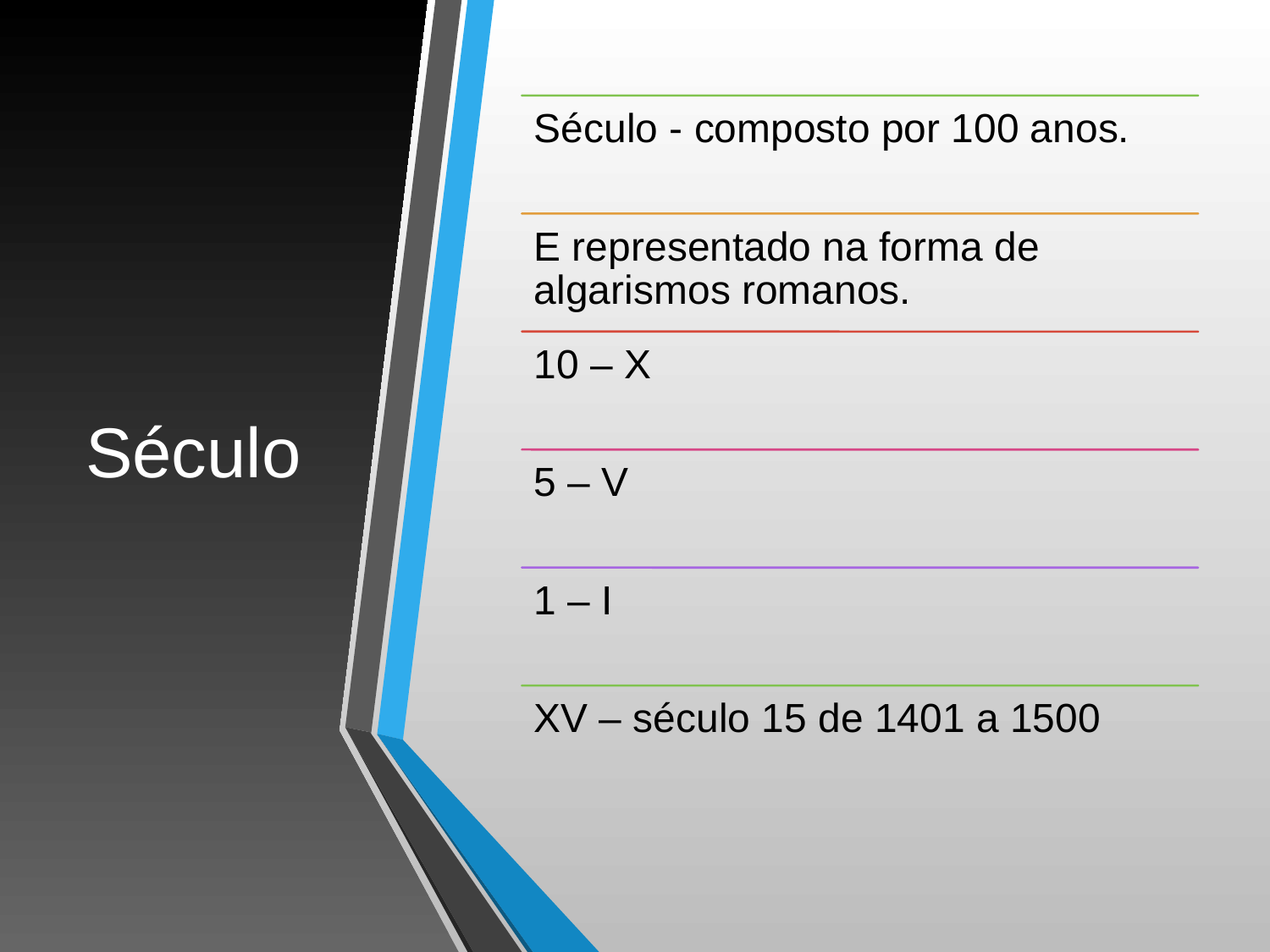

# Século
Século - composto por 100 anos.
E representado na forma de algarismos romanos.
10 – X
5 – V
1 – I
XV – século 15 de 1401 a 1500